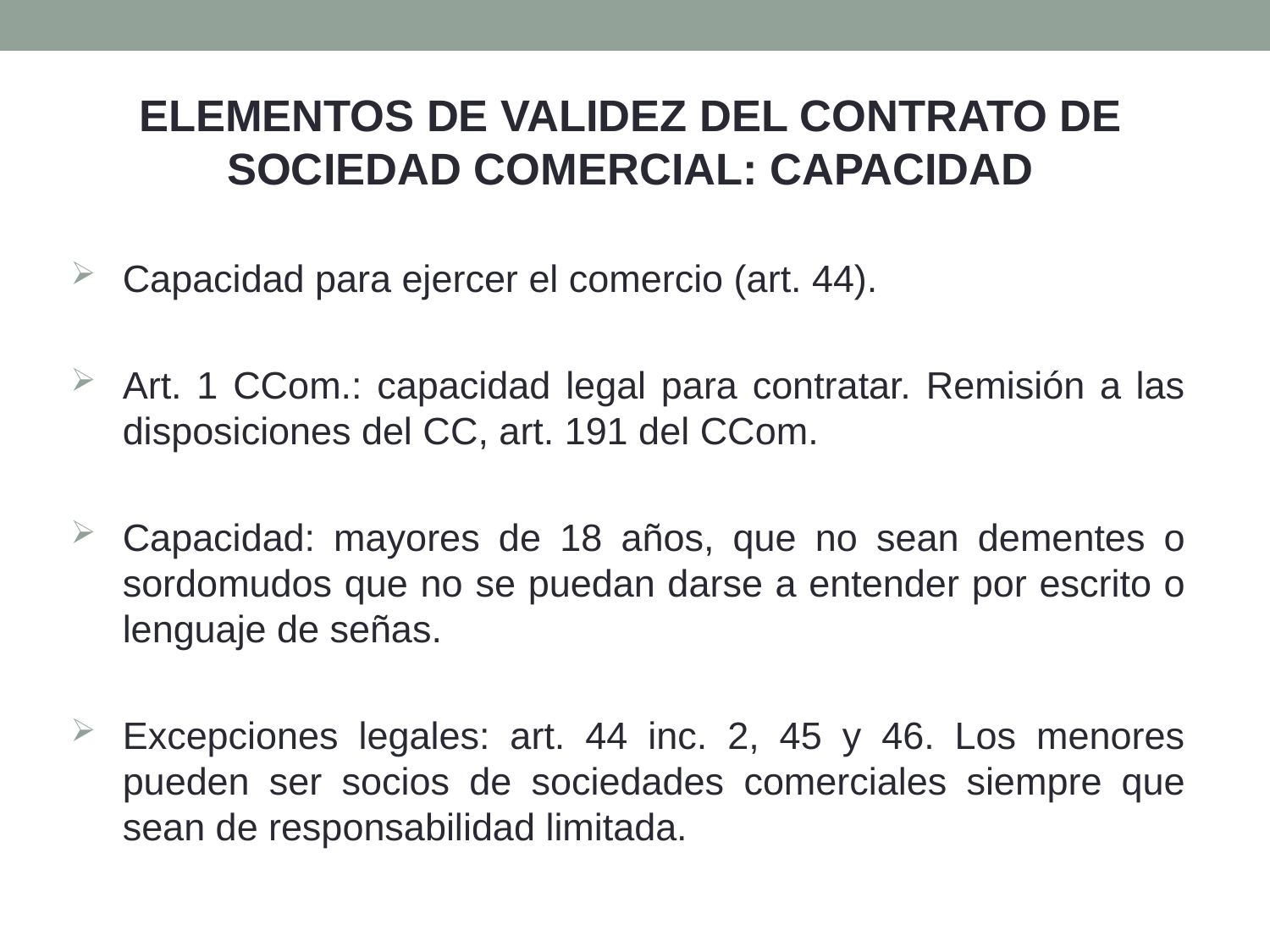

ELEMENTOS DE VALIDEZ DEL CONTRATO DE SOCIEDAD COMERCIAL: CAPACIDAD

Capacidad para ejercer el comercio (art. 44).

Art. 1 CCom.: capacidad legal para contratar. Remisión a las disposiciones del CC, art. 191 del CCom.

Capacidad: mayores de 18 años, que no sean dementes o sordomudos que no se puedan darse a entender por escrito o lenguaje de señas.

Excepciones legales: art. 44 inc. 2, 45 y 46. Los menores pueden ser socios de sociedades comerciales siempre que sean de responsabilidad limitada.